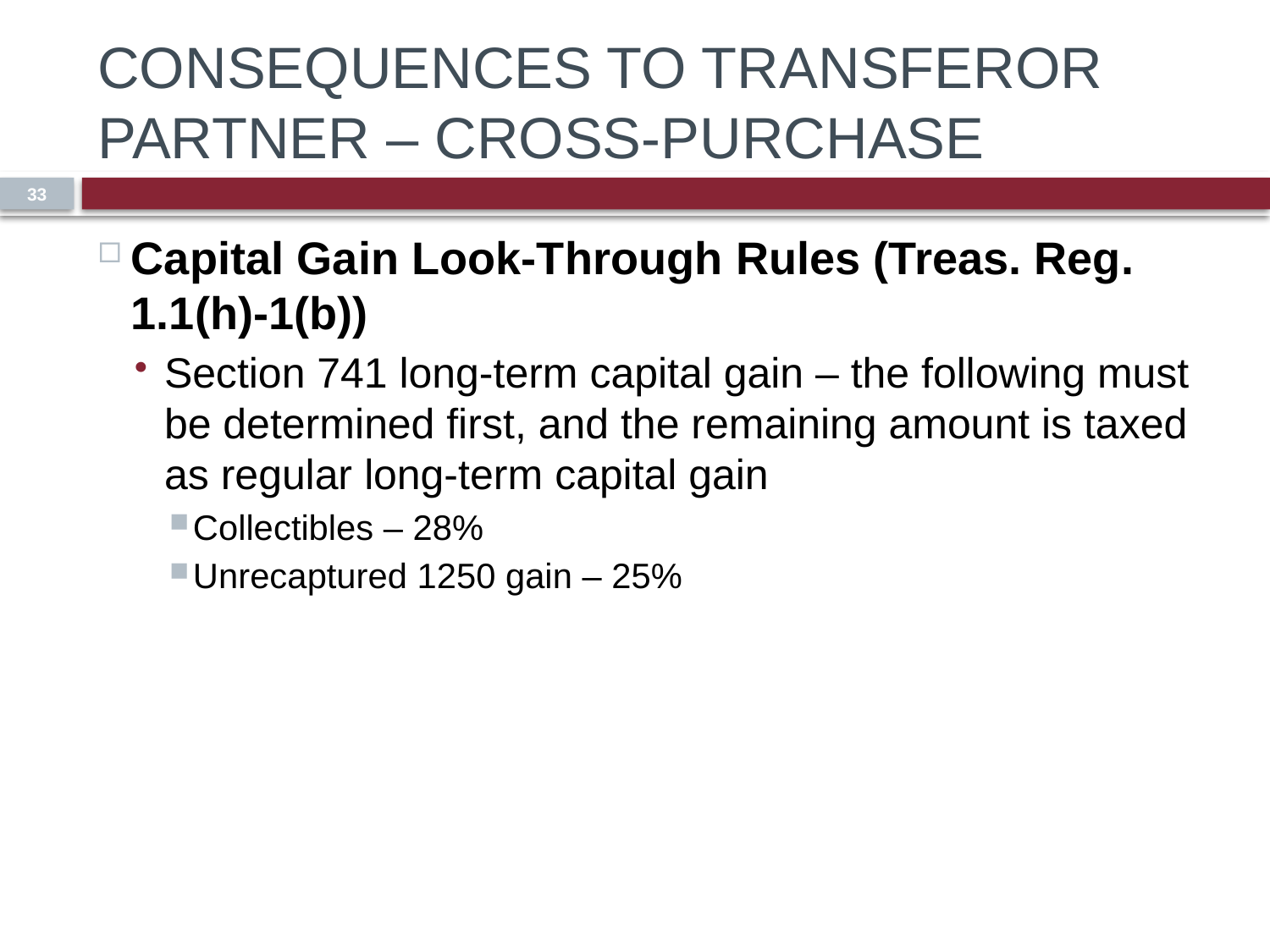

# Consequences to Transferor Partner – Cross-Purchase
33
Capital Gain Look-Through Rules (Treas. Reg. 1.1(h)-1(b))
Section 741 long-term capital gain – the following must be determined first, and the remaining amount is taxed as regular long-term capital gain
Collectibles – 28%
Unrecaptured 1250 gain – 25%